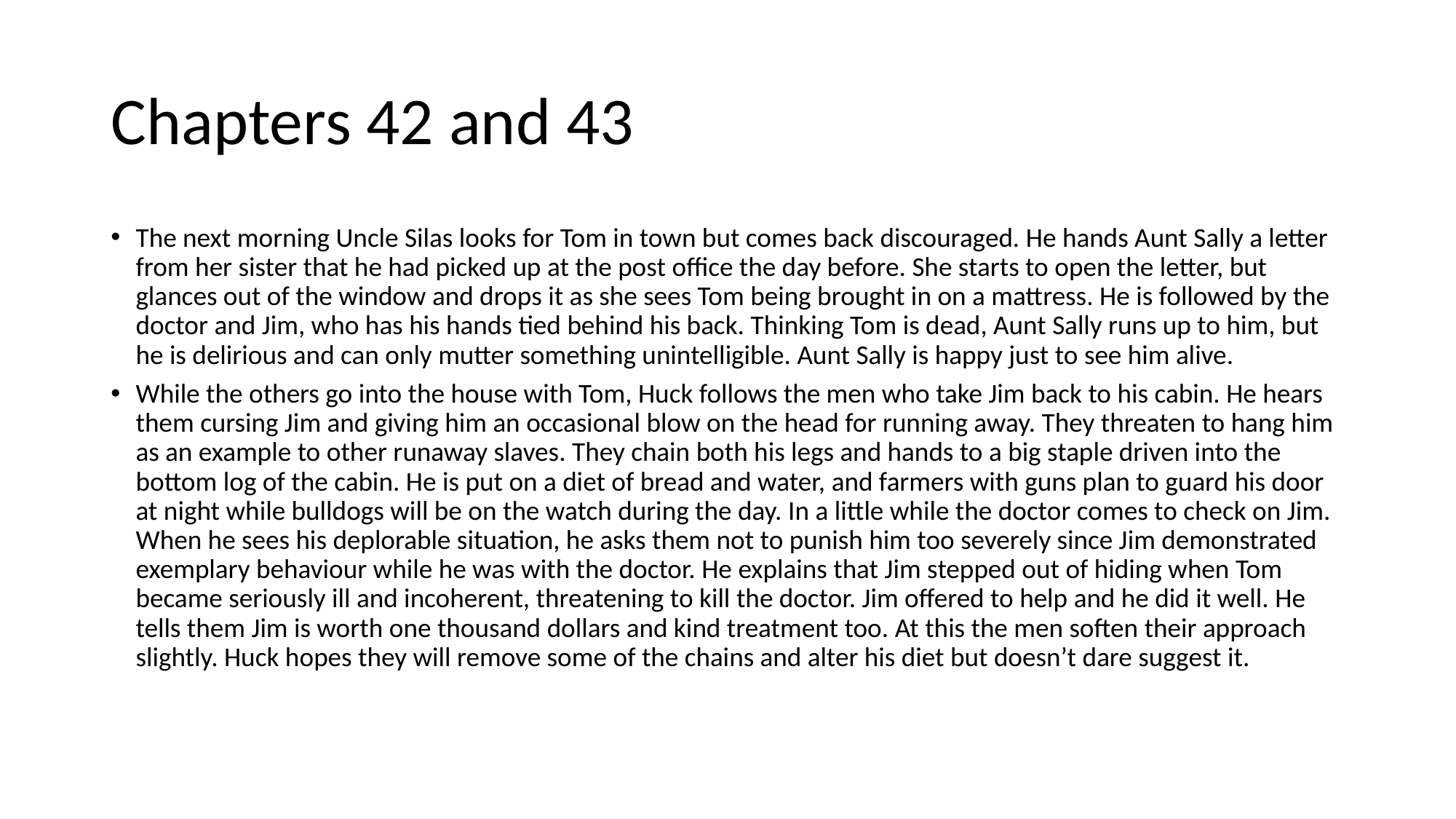

# Chapters 42 and 43
The next morning Uncle Silas looks for Tom in town but comes back discouraged. He hands Aunt Sally a letter from her sister that he had picked up at the post office the day before. She starts to open the letter, but glances out of the window and drops it as she sees Tom being brought in on a mattress. He is followed by the doctor and Jim, who has his hands tied behind his back. Thinking Tom is dead, Aunt Sally runs up to him, but he is delirious and can only mutter something unintelligible. Aunt Sally is happy just to see him alive.
While the others go into the house with Tom, Huck follows the men who take Jim back to his cabin. He hears them cursing Jim and giving him an occasional blow on the head for running away. They threaten to hang him as an example to other runaway slaves. They chain both his legs and hands to a big staple driven into the bottom log of the cabin. He is put on a diet of bread and water, and farmers with guns plan to guard his door at night while bulldogs will be on the watch during the day. In a little while the doctor comes to check on Jim. When he sees his deplorable situation, he asks them not to punish him too severely since Jim demonstrated exemplary behaviour while he was with the doctor. He explains that Jim stepped out of hiding when Tom became seriously ill and incoherent, threatening to kill the doctor. Jim offered to help and he did it well. He tells them Jim is worth one thousand dollars and kind treatment too. At this the men soften their approach slightly. Huck hopes they will remove some of the chains and alter his diet but doesn’t dare suggest it.